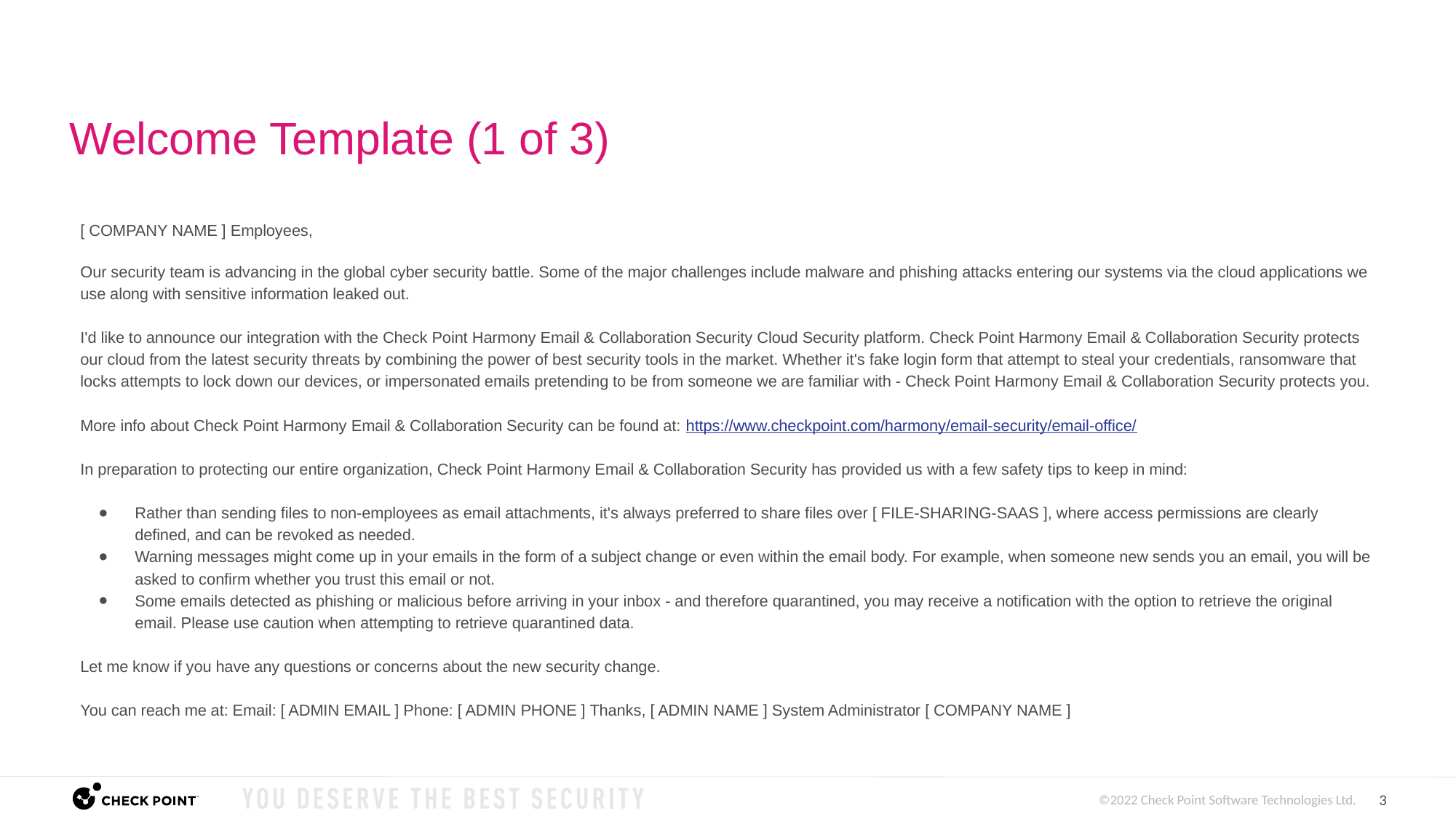

# Welcome Template (1 of 3)

[ COMPANY NAME ] Employees,
Our security team is advancing in the global cyber security battle. Some of the major challenges include malware and phishing attacks entering our systems via the cloud applications we use along with sensitive information leaked out.
I'd like to announce our integration with the Check Point Harmony Email & Collaboration Security Cloud Security platform. Check Point Harmony Email & Collaboration Security protects our cloud from the latest security threats by combining the power of best security tools in the market. Whether it's fake login form that attempt to steal your credentials, ransomware that locks attempts to lock down our devices, or impersonated emails pretending to be from someone we are familiar with - Check Point Harmony Email & Collaboration Security protects you.

More info about Check Point Harmony Email & Collaboration Security can be found at: https://www.checkpoint.com/harmony/email-security/email-office/

In preparation to protecting our entire organization, Check Point Harmony Email & Collaboration Security has provided us with a few safety tips to keep in mind:

Rather than sending files to non-employees as email attachments, it's always preferred to share files over [ FILE-SHARING-SAAS ], where access permissions are clearly defined, and can be revoked as needed.
Warning messages might come up in your emails in the form of a subject change or even within the email body. For example, when someone new sends you an email, you will be asked to confirm whether you trust this email or not.
Some emails detected as phishing or malicious before arriving in your inbox - and therefore quarantined, you may receive a notification with the option to retrieve the original email. Please use caution when attempting to retrieve quarantined data.

Let me know if you have any questions or concerns about the new security change.

You can reach me at: Email: [ ADMIN EMAIL ] Phone: [ ADMIN PHONE ] Thanks, [ ADMIN NAME ] System Administrator [ COMPANY NAME ]